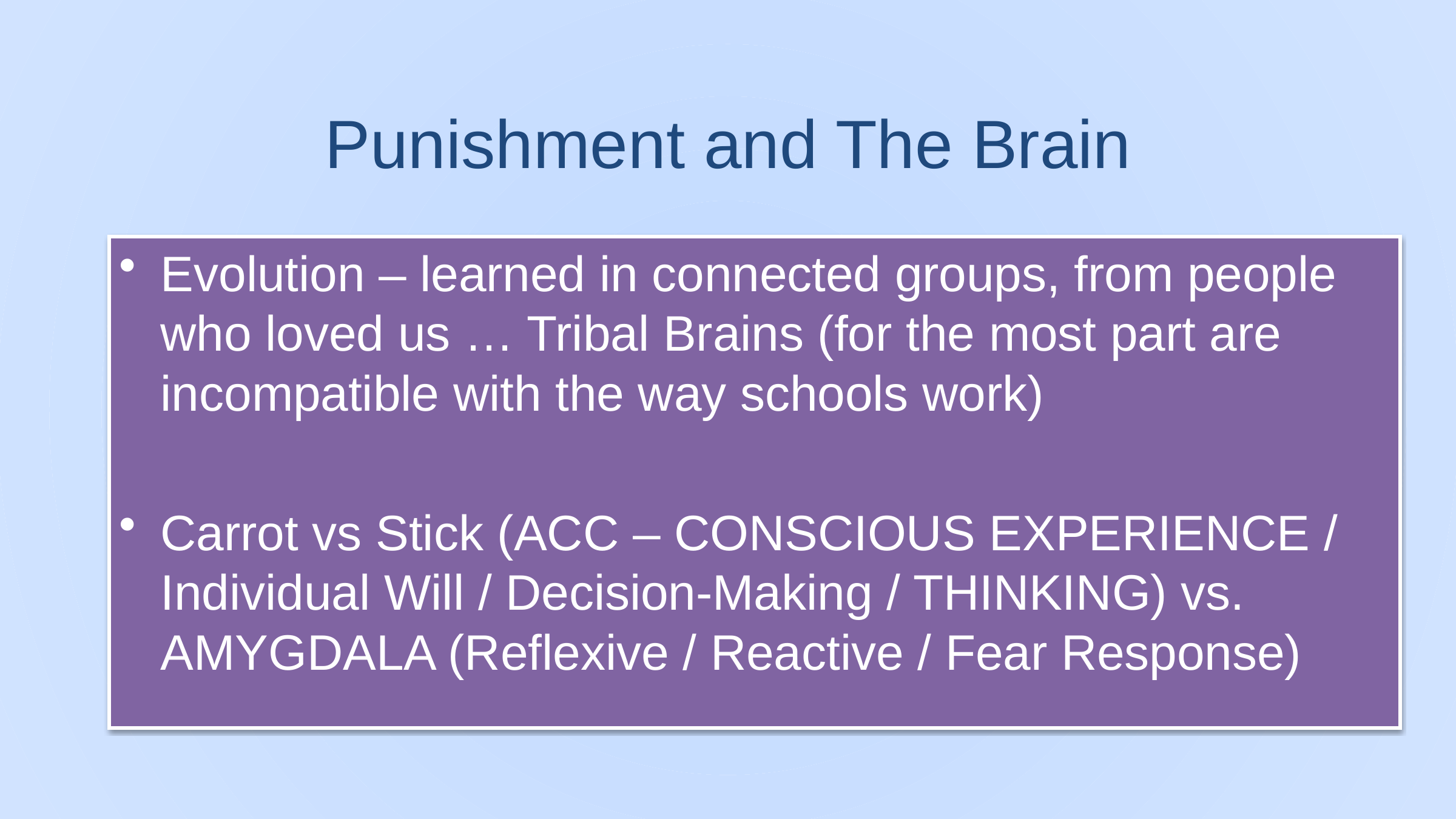

# Punishment and The Brain
Evolution – learned in connected groups, from people who loved us … Tribal Brains (for the most part are incompatible with the way schools work)

Carrot vs Stick (ACC – CONSCIOUS EXPERIENCE / Individual Will / Decision-Making / THINKING) vs. AMYGDALA (Reflexive / Reactive / Fear Response)